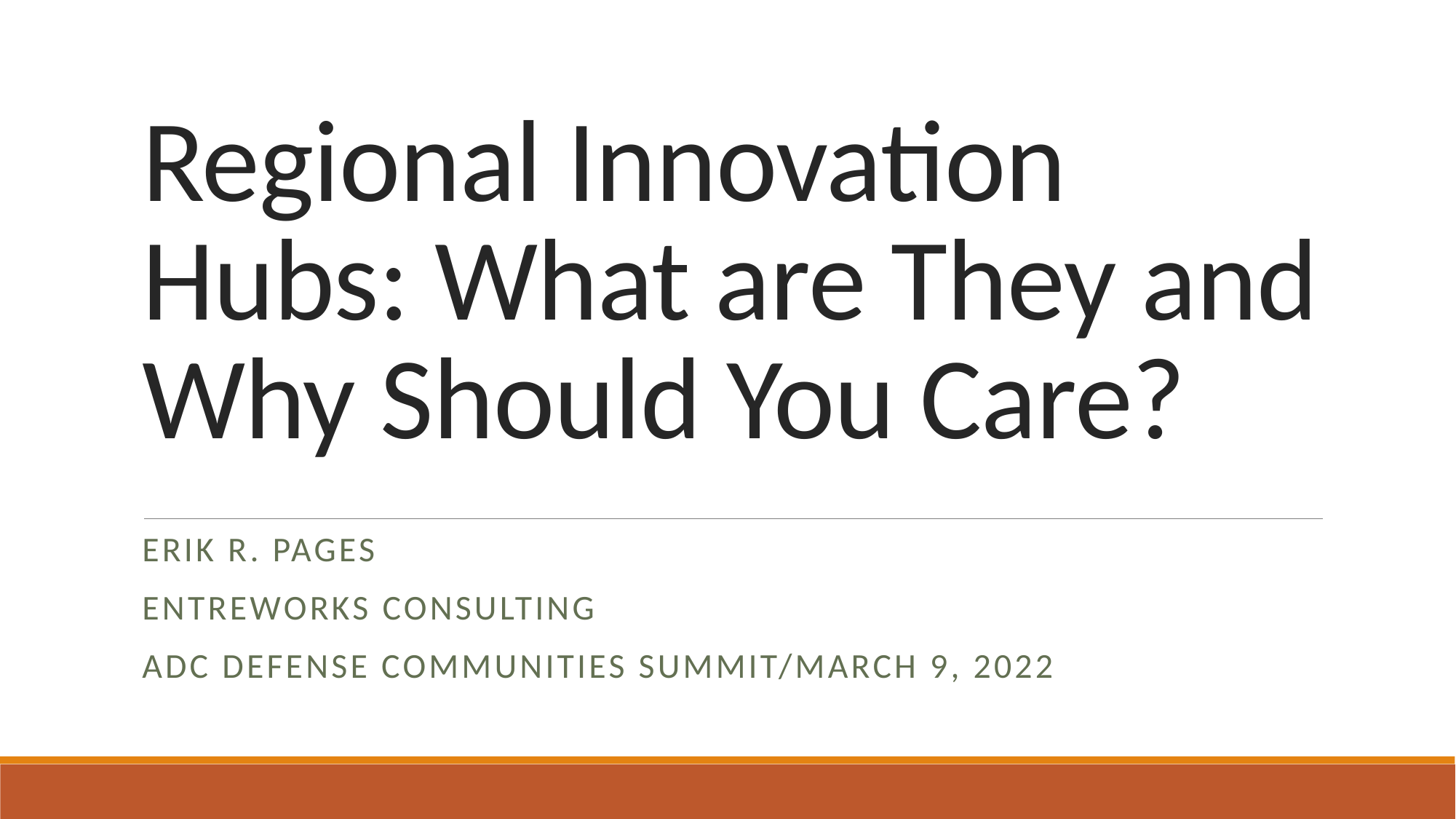

# Regional Innovation Hubs: What are They and Why Should You Care?
Erik R. Pages
EntreWorks Consulting
ADC Defense Communities Summit/March 9, 2022